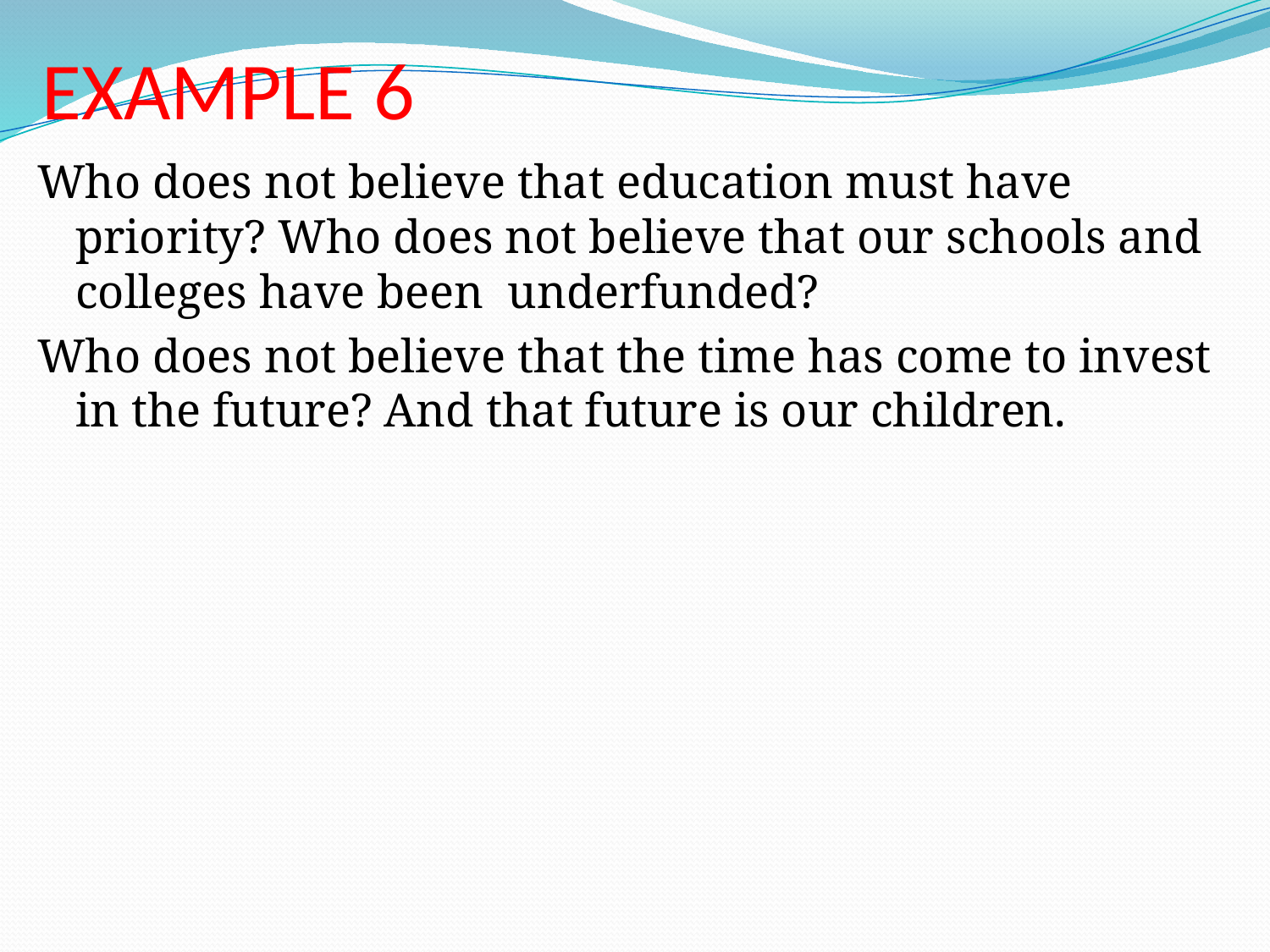

# EXAMPLE 6
Who does not believe that education must have priority? Who does not believe that our schools and colleges have been  underfunded?
Who does not believe that the time has come to invest in the future? And that future is our children.